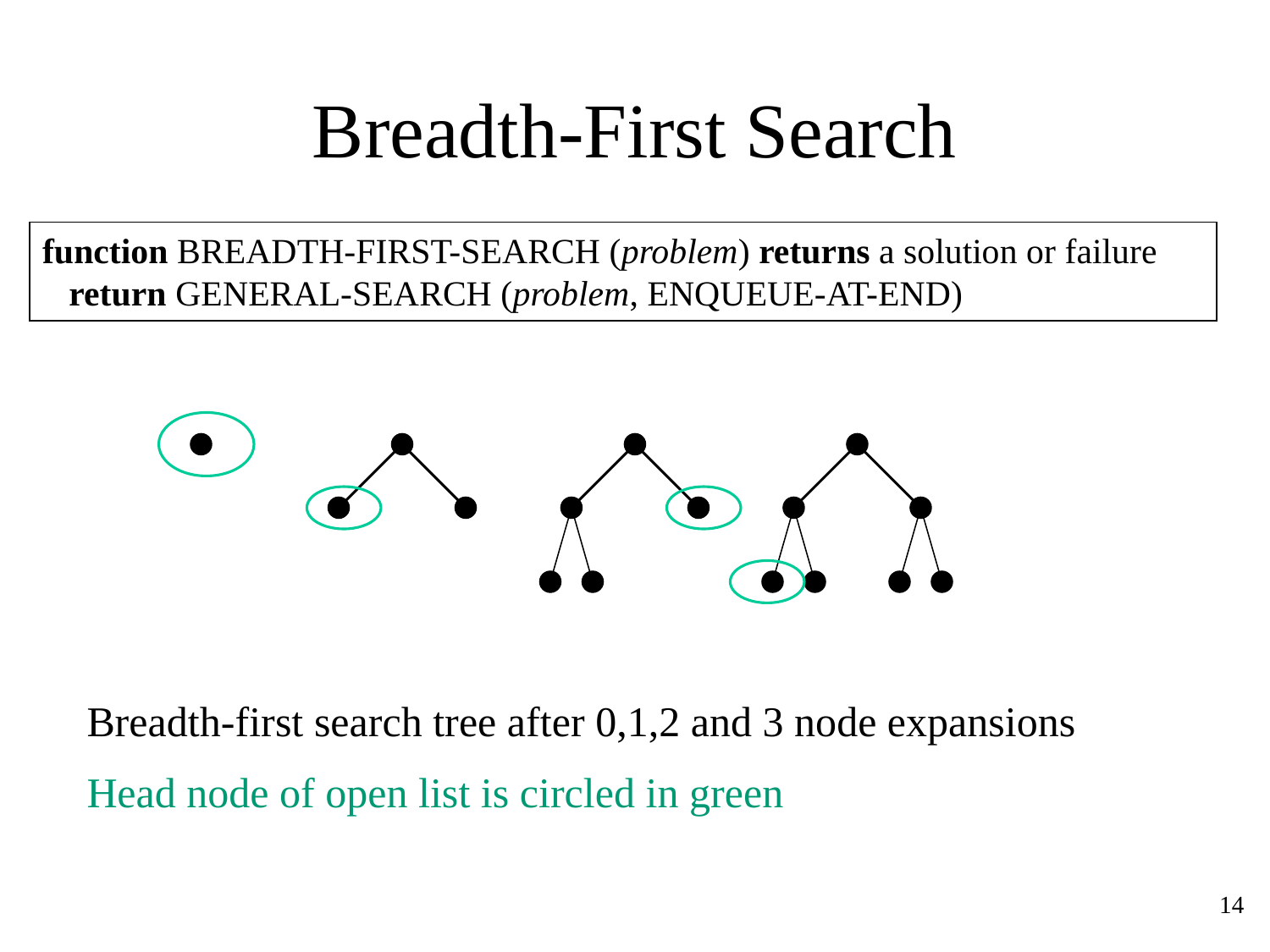

# Breadth-First Search
function BREADTH-FIRST-SEARCH (problem) returns a solution or failure
   return GENERAL-SEARCH (problem, ENQUEUE-AT-END)

Breadth-first search tree after 0,1,2 and 3 node expansions
Head node of open list is circled in green
14